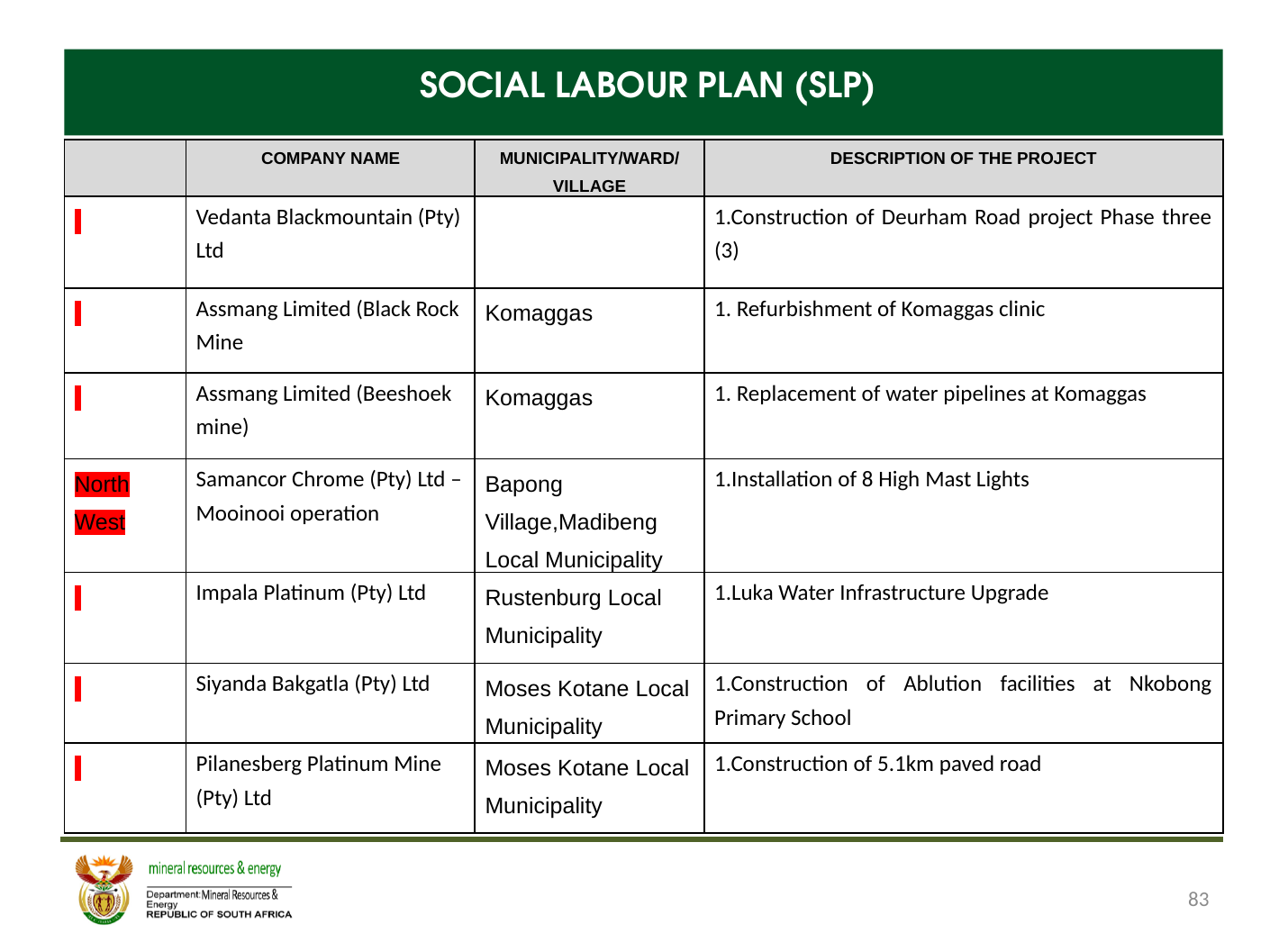

SOCIAL LABOUR PLAN (SLP)
|  | COMPANY NAME | MUNICIPALITY/WARD/VILLAGE | DESCRIPTION OF THE PROJECT |
| --- | --- | --- | --- |
|  | Vedanta Blackmountain (Pty) Ltd |  | 1.Construction of Deurham Road project Phase three (3) |
|  | Assmang Limited (Black Rock Mine | Komaggas | 1. Refurbishment of Komaggas clinic |
|  | Assmang Limited (Beeshoek mine) | Komaggas | 1. Replacement of water pipelines at Komaggas |
| North West | Samancor Chrome (Pty) Ltd – Mooinooi operation | Bapong Village,Madibeng Local Municipality | 1.Installation of 8 High Mast Lights |
|  | Impala Platinum (Pty) Ltd | Rustenburg Local Municipality | 1.Luka Water Infrastructure Upgrade |
|  | Siyanda Bakgatla (Pty) Ltd | Moses Kotane Local Municipality | 1.Construction of Ablution facilities at Nkobong Primary School |
|  | Pilanesberg Platinum Mine (Pty) Ltd | Moses Kotane Local Municipality | 1.Construction of 5.1km paved road |
83